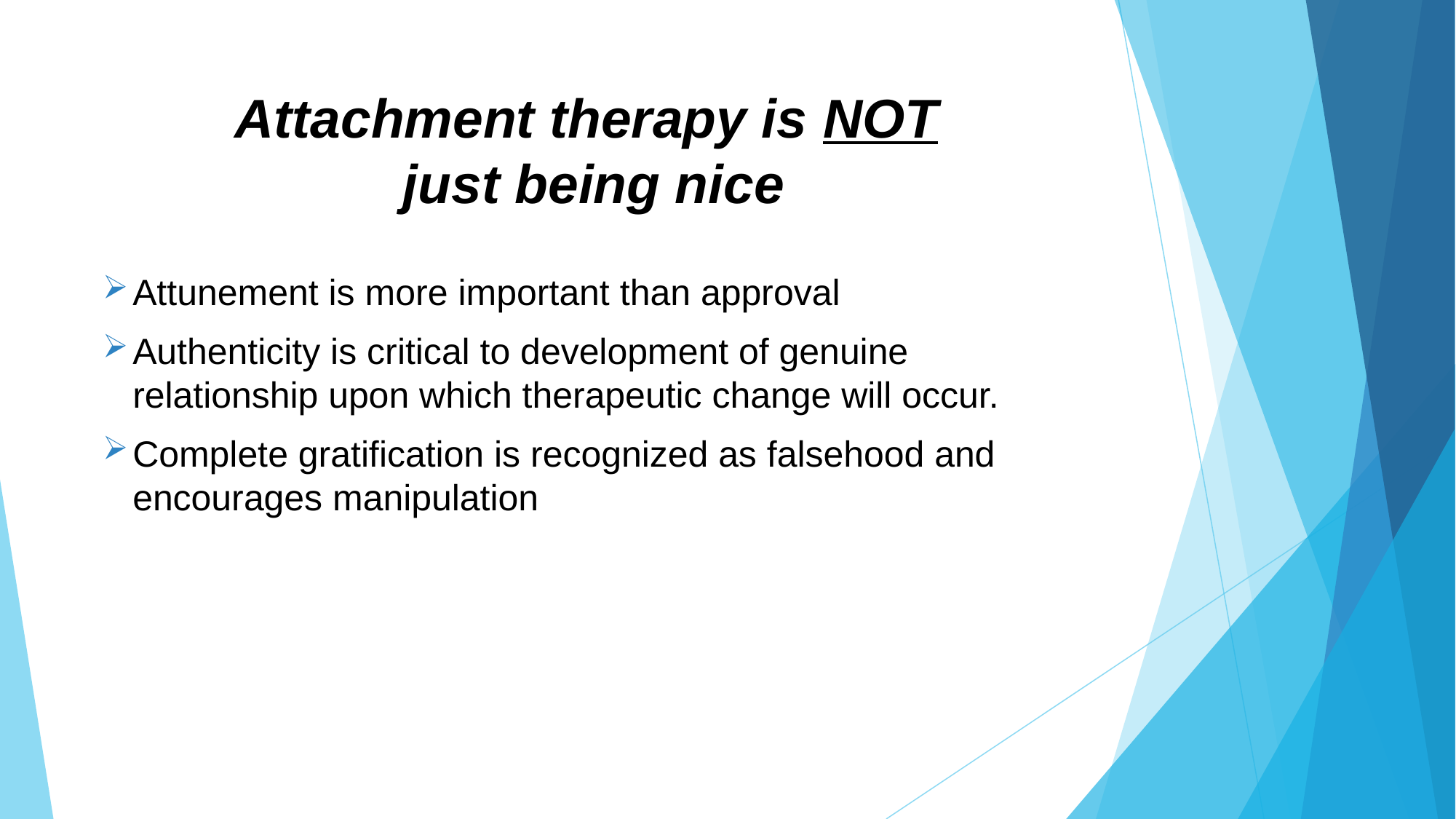

# Attachment therapy is NOT just being nice
Attunement is more important than approval
Authenticity is critical to development of genuine relationship upon which therapeutic change will occur.
Complete gratification is recognized as falsehood and encourages manipulation